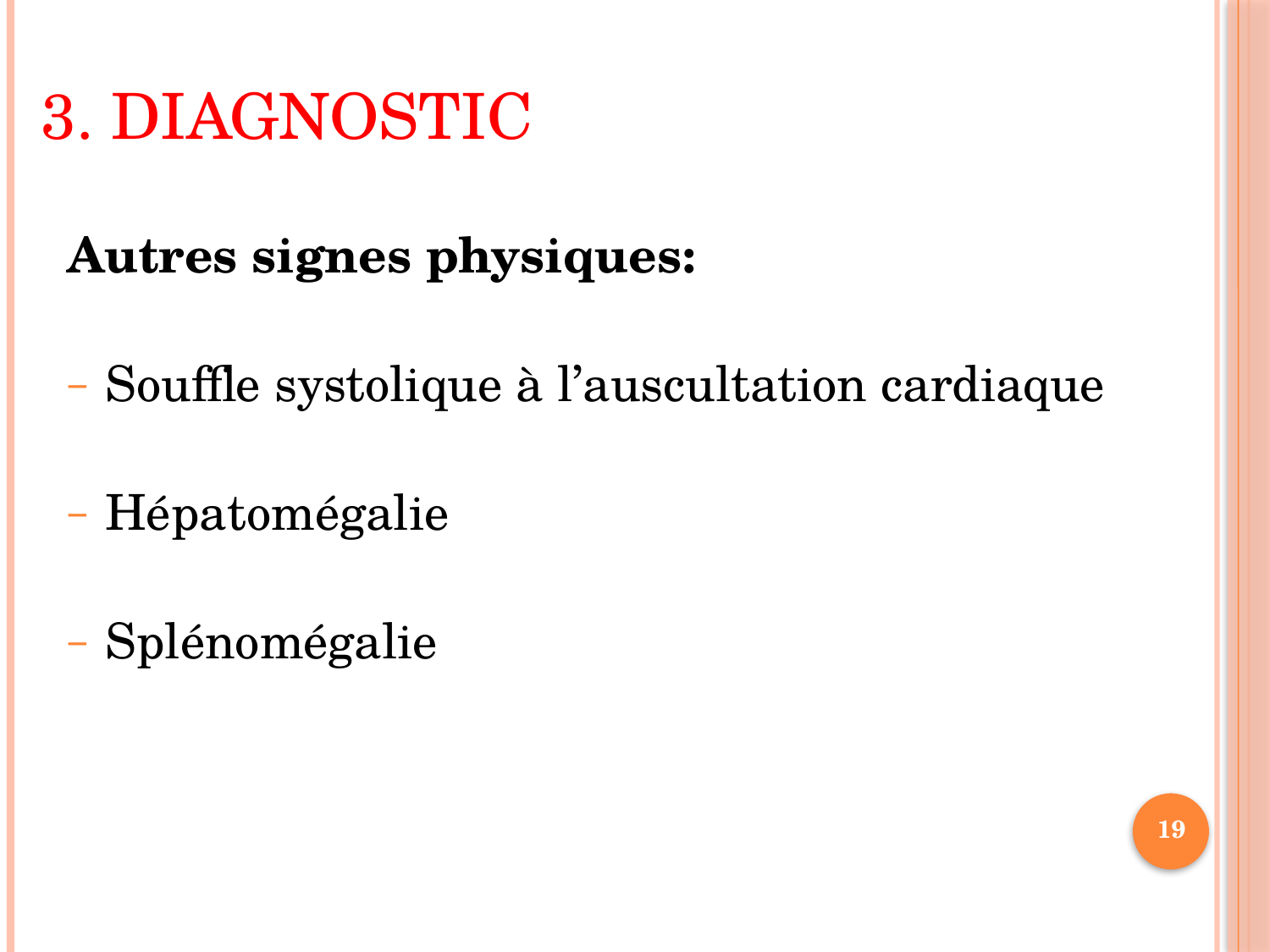

# 3. diagnostic
Autres signes physiques:
Souffle systolique à l’auscultation cardiaque
Hépatomégalie
Splénomégalie

19